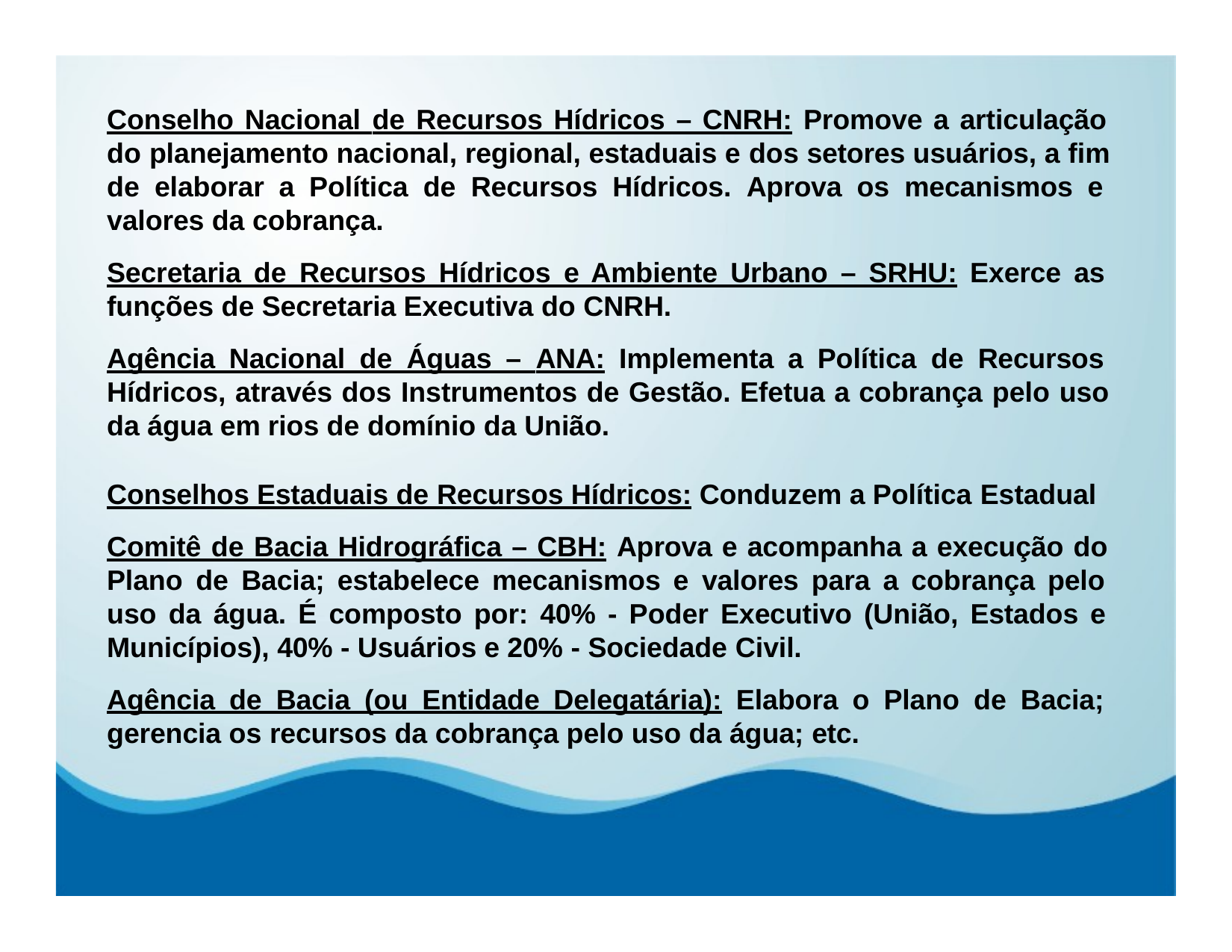

Conselho Nacional de Recursos Hídricos – CNRH: Promove a articulação  do planejamento nacional, regional, estaduais e dos setores usuários, a fim  de elaborar a Política de Recursos Hídricos. Aprova os mecanismos e  valores da cobrança.
Secretaria de Recursos Hídricos e Ambiente Urbano – SRHU: Exerce as  funções de Secretaria Executiva do CNRH.
Agência Nacional de Águas – ANA: Implementa a Política de Recursos  Hídricos, através dos Instrumentos de Gestão. Efetua a cobrança pelo uso  da água em rios de domínio da União.

Conselhos Estaduais de Recursos Hídricos: Conduzem a Política Estadual
Comitê de Bacia Hidrográfica – CBH: Aprova e acompanha a execução do  Plano de Bacia; estabelece mecanismos e valores para a cobrança pelo  uso da água. É composto por: 40% - Poder Executivo (União, Estados e  Municípios), 40% - Usuários e 20% - Sociedade Civil.
Agência de Bacia (ou Entidade Delegatária): Elabora o Plano de Bacia;  gerencia os recursos da cobrança pelo uso da água; etc.